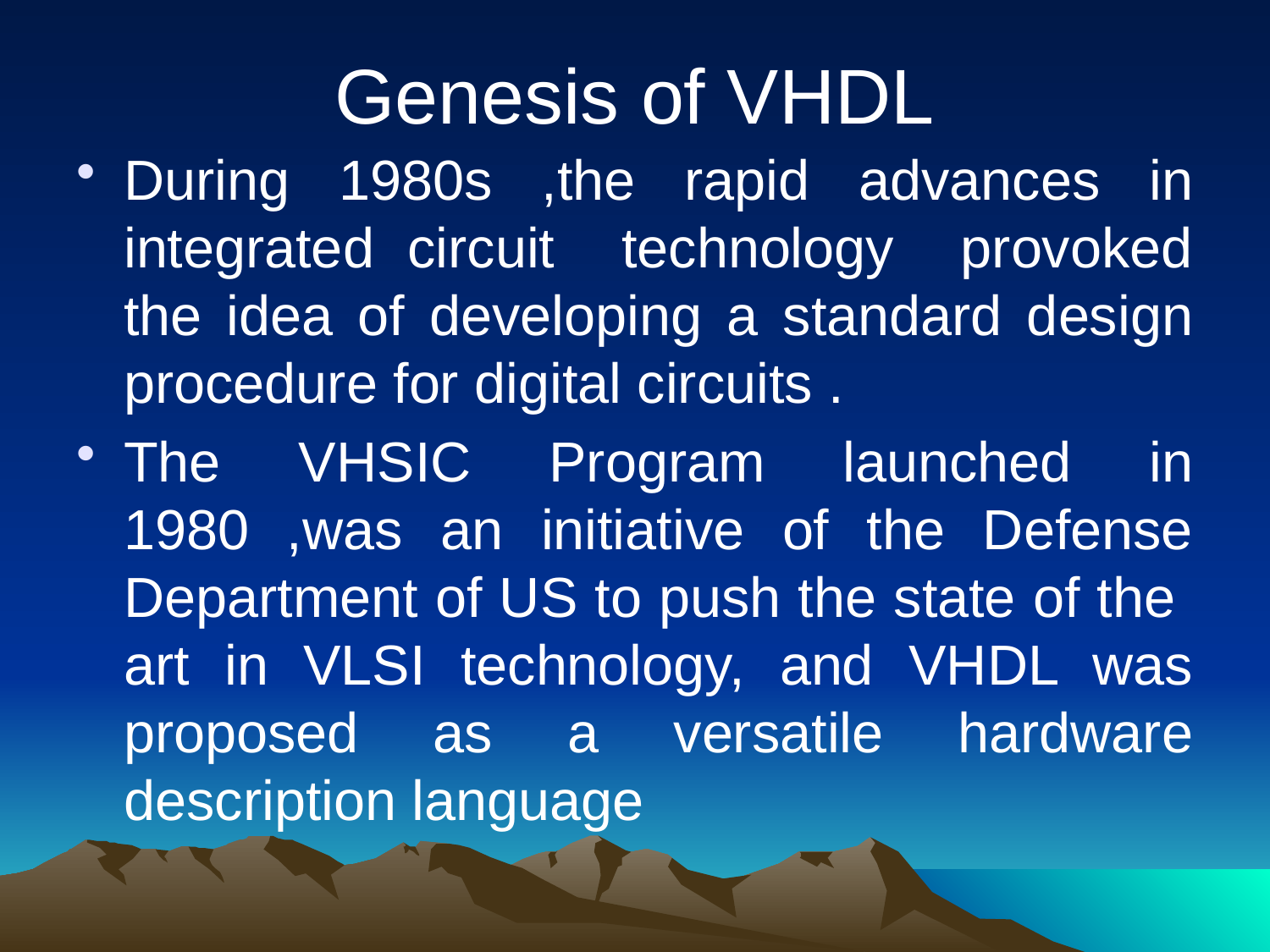

# Genesis of VHDL
During 1980s ,the rapid advances in integrated circuit  technology  provoked the idea of developing a standard design procedure for digital circuits .
The VHSIC Program launched in 1980 ,was an initiative of the Defense Department of US to push the state of the  art in VLSI technology, and VHDL was proposed as a versatile hardware description language